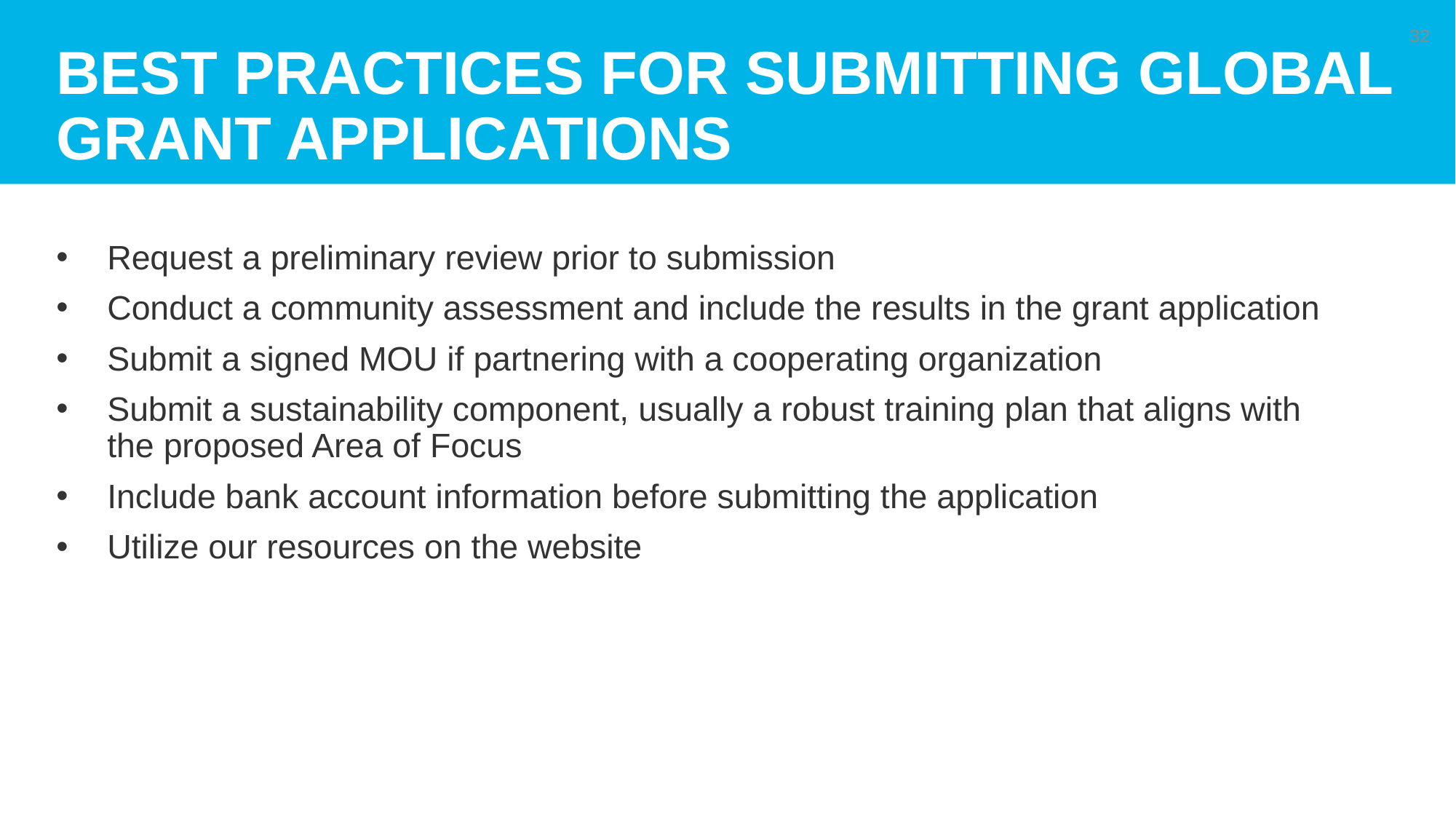

# Best Practices for Submitting Global Grant Applications
32
Request a preliminary review prior to submission
Conduct a community assessment and include the results in the grant application
Submit a signed MOU if partnering with a cooperating organization
Submit a sustainability component, usually a robust training plan that aligns with the proposed Area of Focus
Include bank account information before submitting the application
Utilize our resources on the website